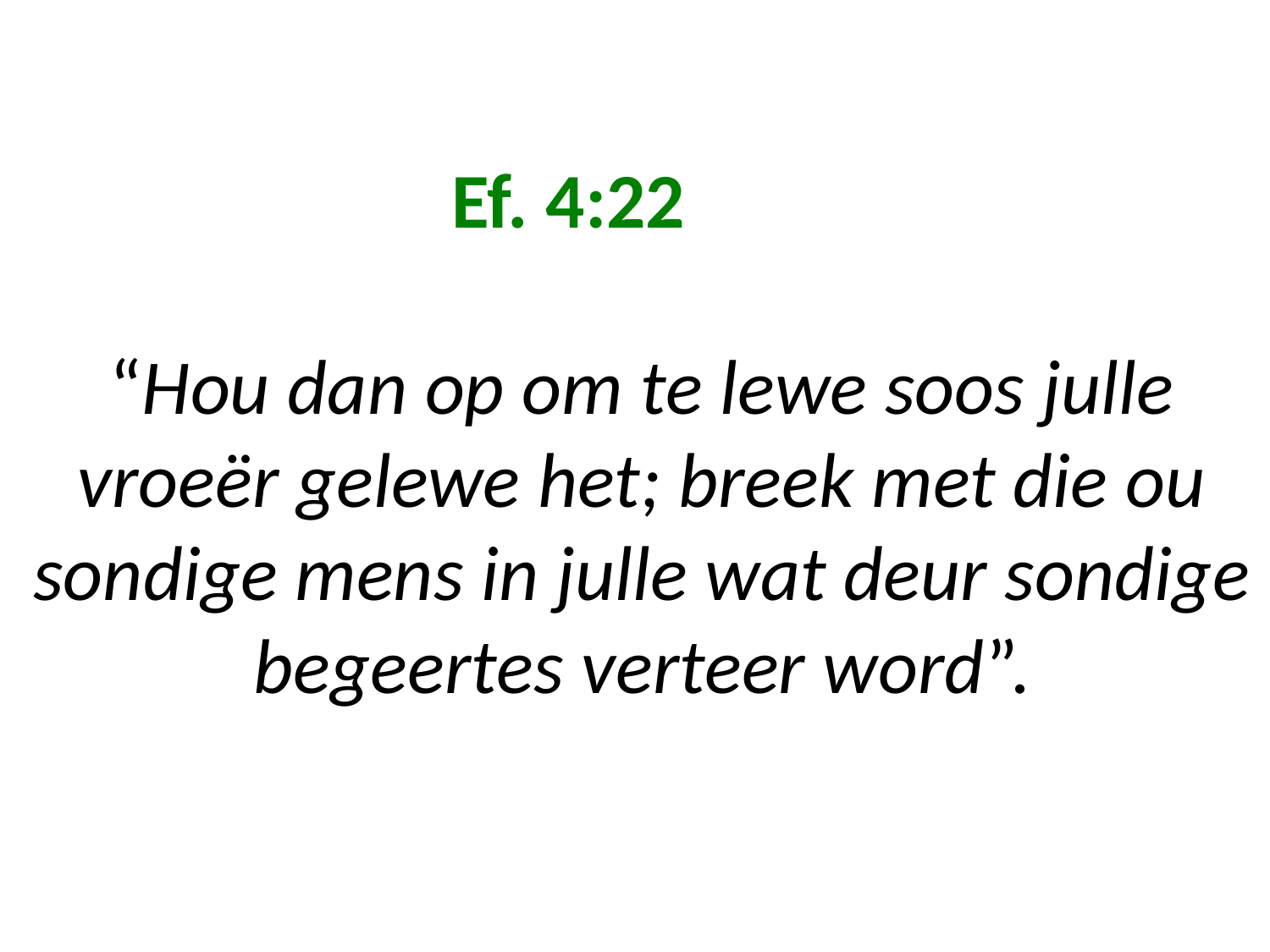

# Ef. 4:22 “Hou dan op om te lewe soos julle vroeër gelewe het; breek met die ou sondige mens in julle wat deur sondige begeertes verteer word”.